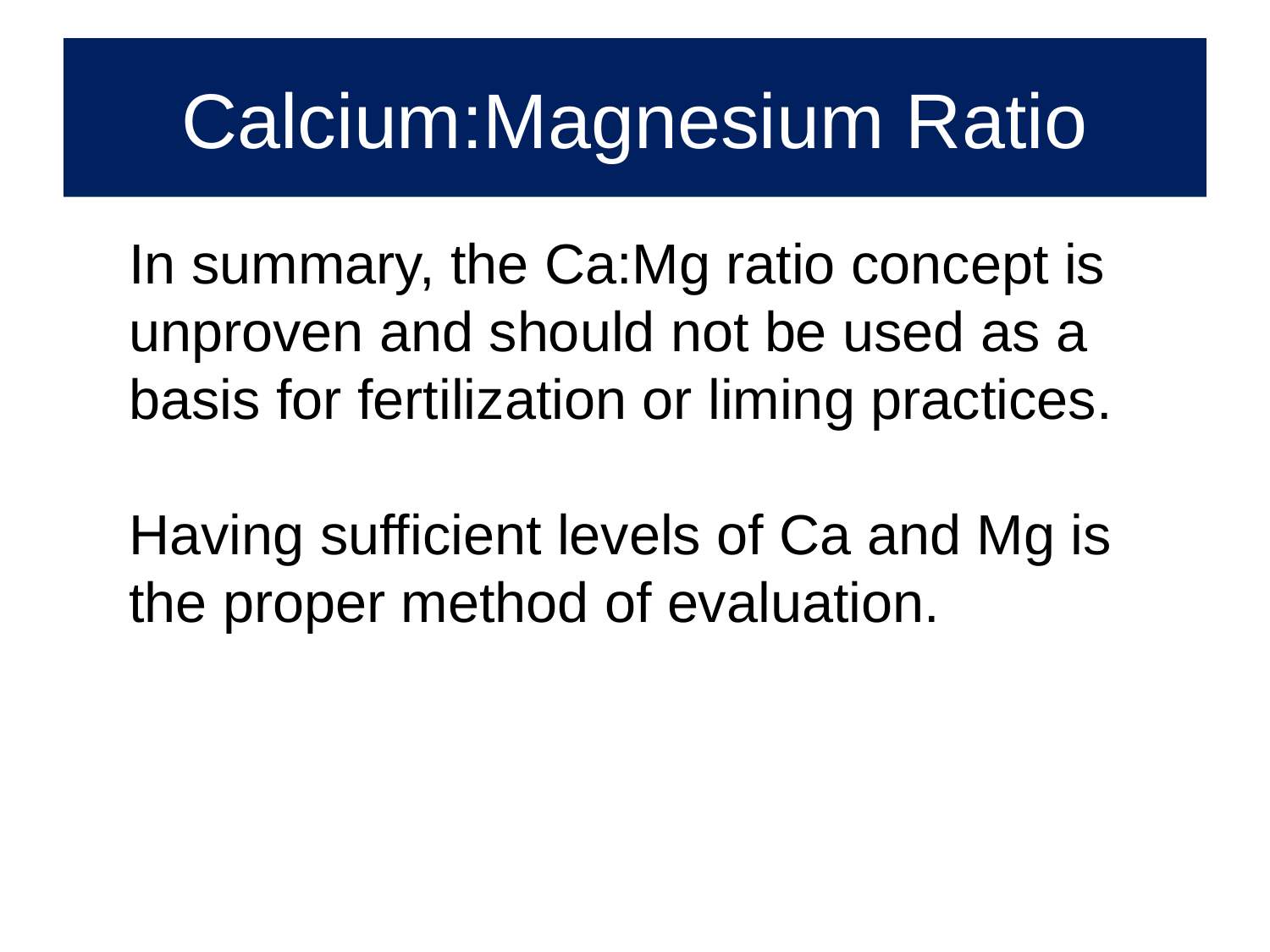

# Calcium:Magnesium Ratio
In summary, the Ca:Mg ratio concept is unproven and should not be used as a basis for fertilization or liming practices.

Having sufficient levels of Ca and Mg is the proper method of evaluation.
rather than trying to manipulate ratios.